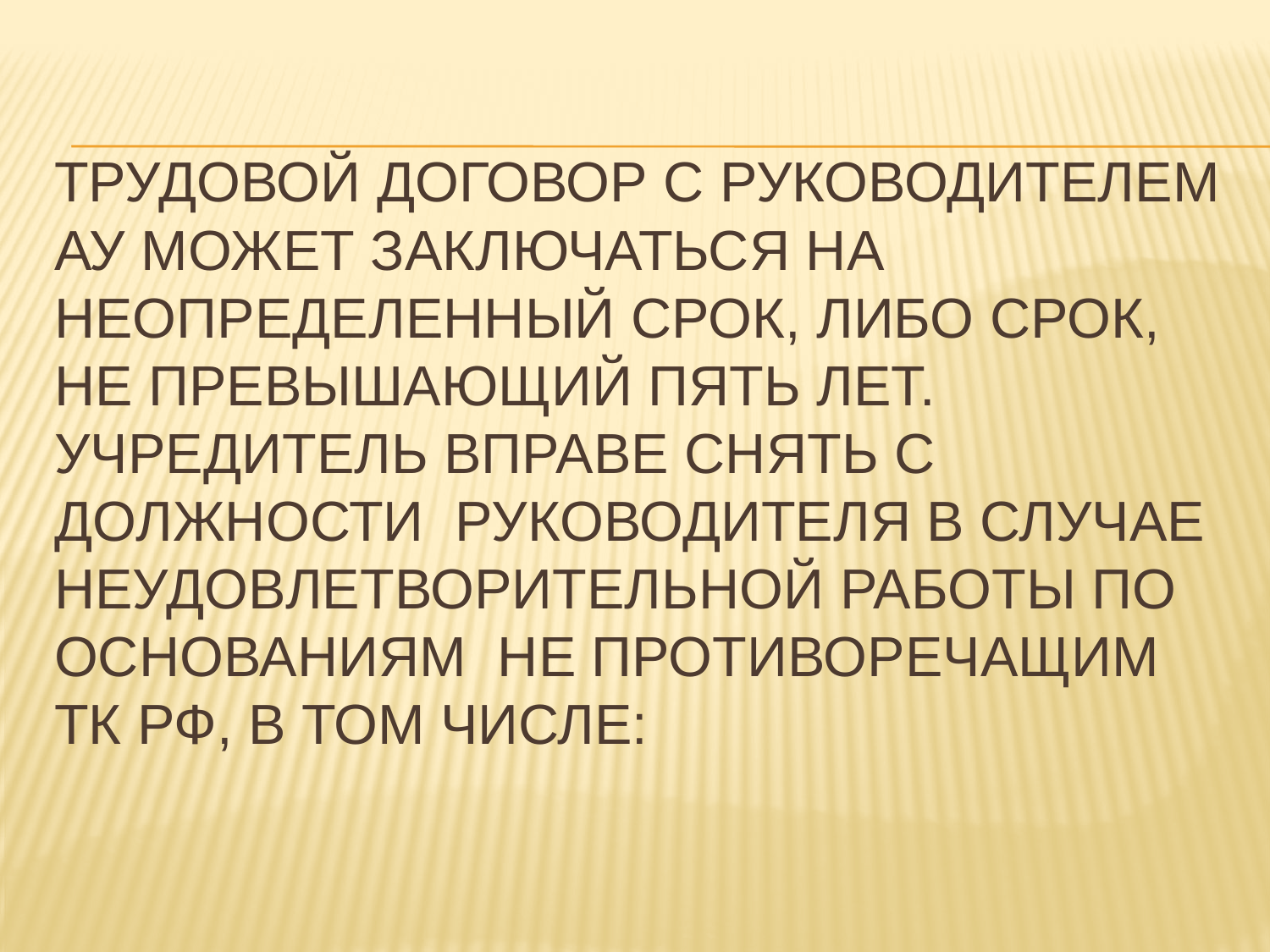

# Трудовой договор с руководителем АУ может заключаться на неопределенный срок, либо срок, не превышающий пять лет. Учредитель вправе снять с должности  руководителя в случае неудовлетворительной работы по основаниям  не противоречащим ТК РФ, в том числе: